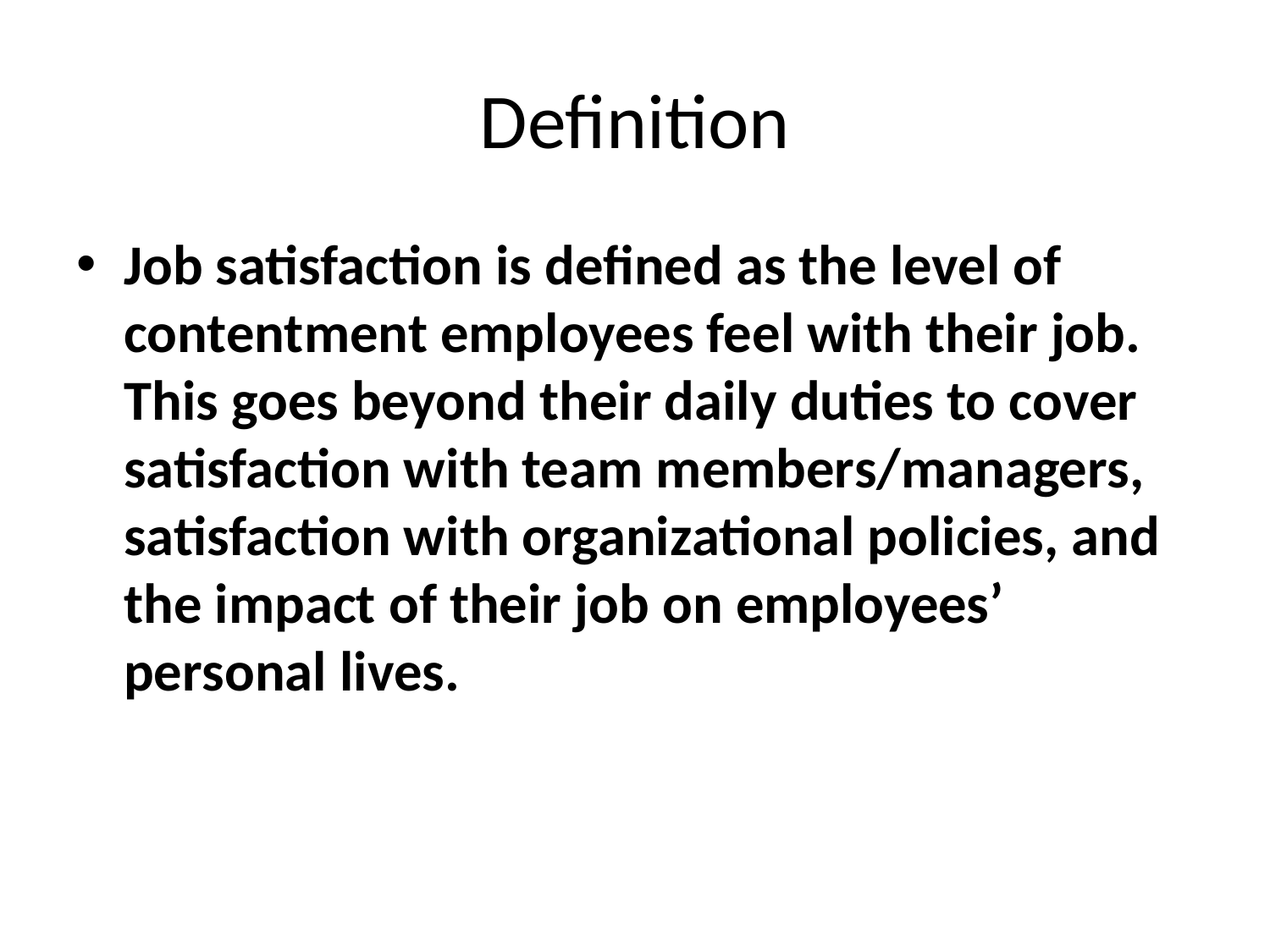

# Definition
Job satisfaction is defined as the level of contentment employees feel with their job. This goes beyond their daily duties to cover satisfaction with team members/managers, satisfaction with organizational policies, and the impact of their job on employees’ personal lives.